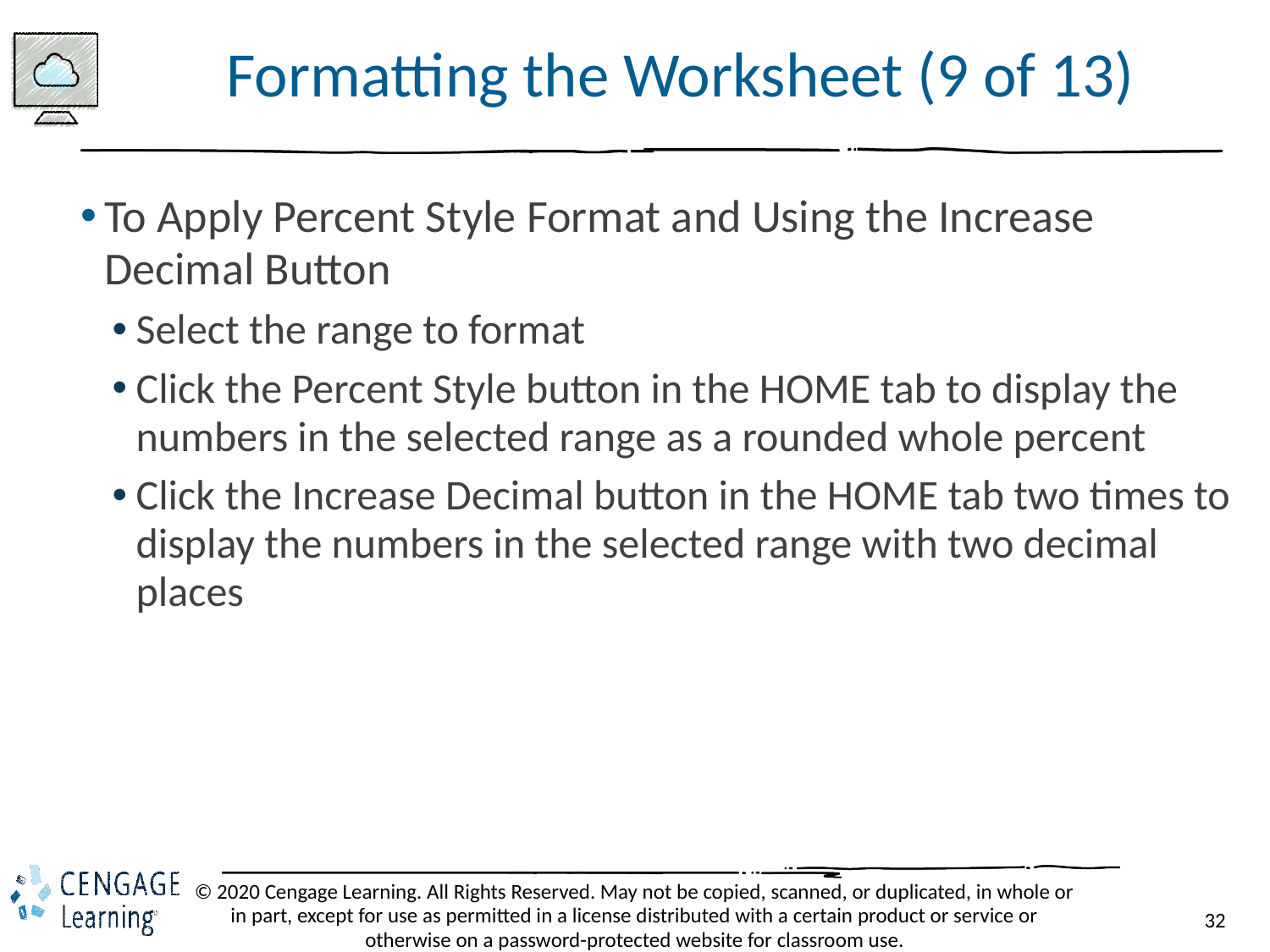

# Formatting the Worksheet (9 of 13)
To Apply Percent Style Format and Using the Increase Decimal Button
Select the range to format
Click the Percent Style button in the HOME tab to display the numbers in the selected range as a rounded whole percent
Click the Increase Decimal button in the HOME tab two times to display the numbers in the selected range with two decimal places